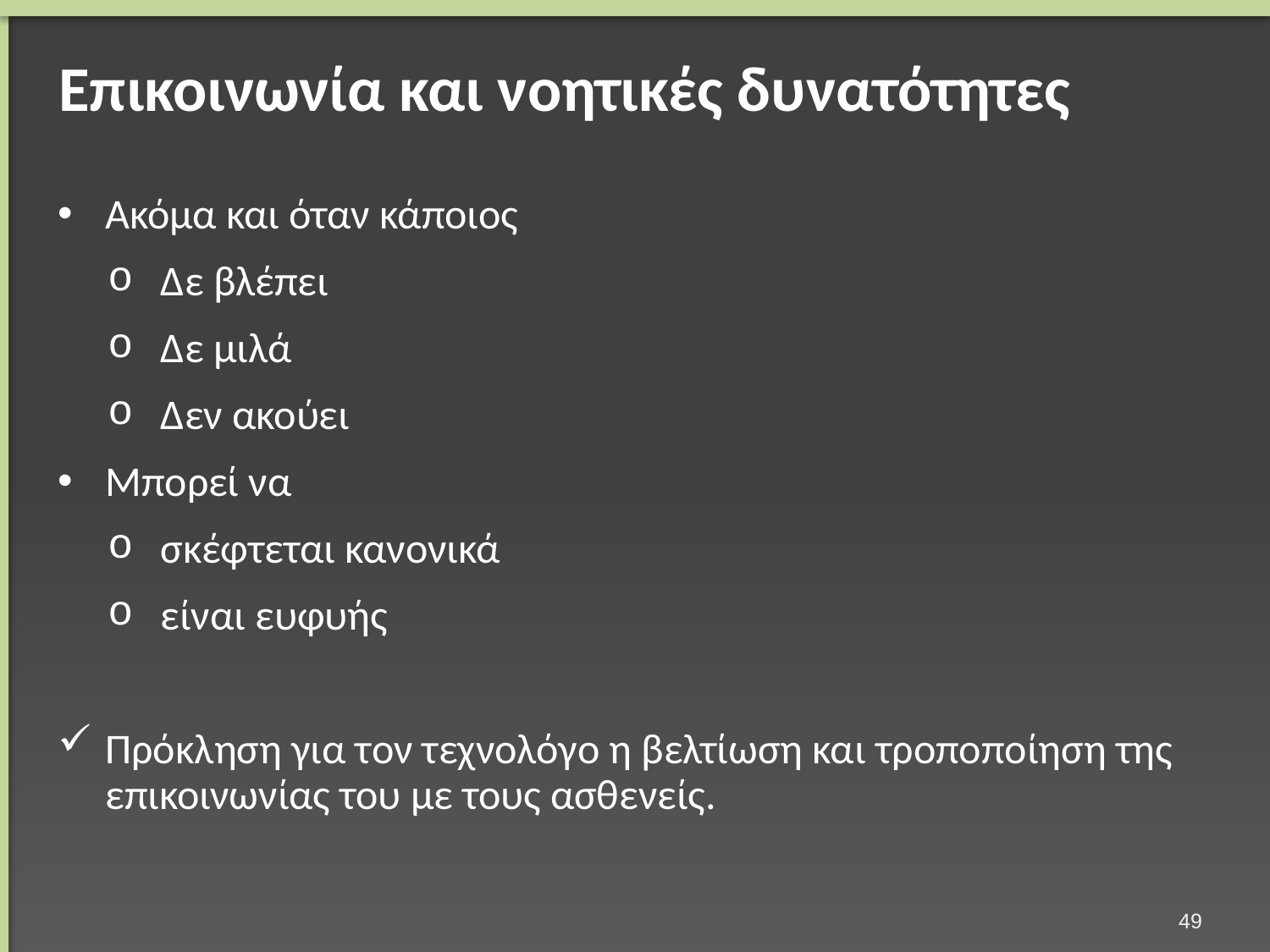

# Επικοινωνία και νοητικές δυνατότητες
Ακόμα και όταν κάποιος
Δε βλέπει
Δε μιλά
Δεν ακούει
Μπορεί να
σκέφτεται κανονικά
είναι ευφυής

Πρόκληση για τον τεχνολόγο η βελτίωση και τροποποίηση της επικοινωνίας του με τους ασθενείς.

49